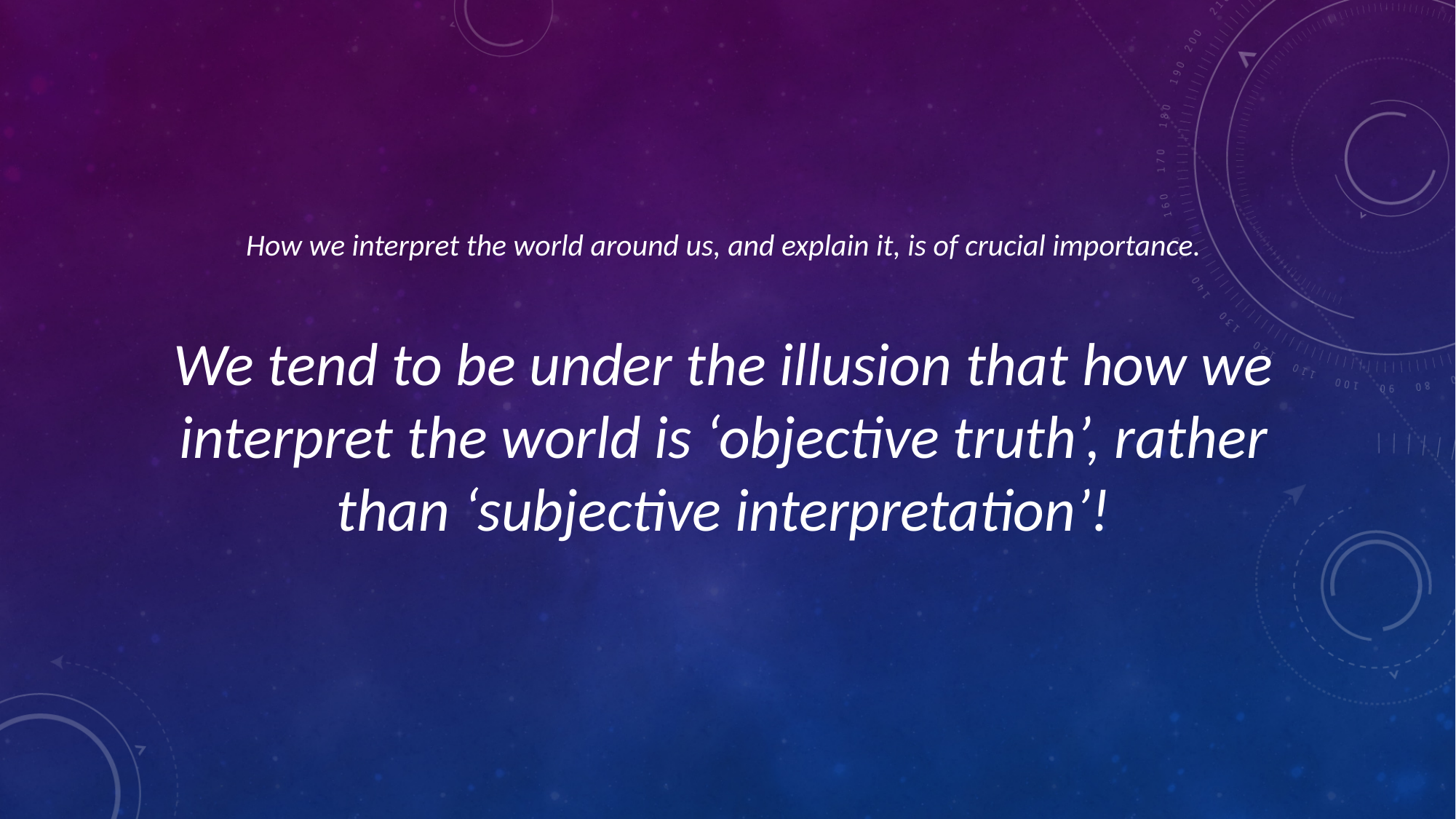

How we interpret the world around us, and explain it, is of crucial importance.

We tend to be under the illusion that how we interpret the world is ‘objective truth’, rather than ‘subjective interpretation’!